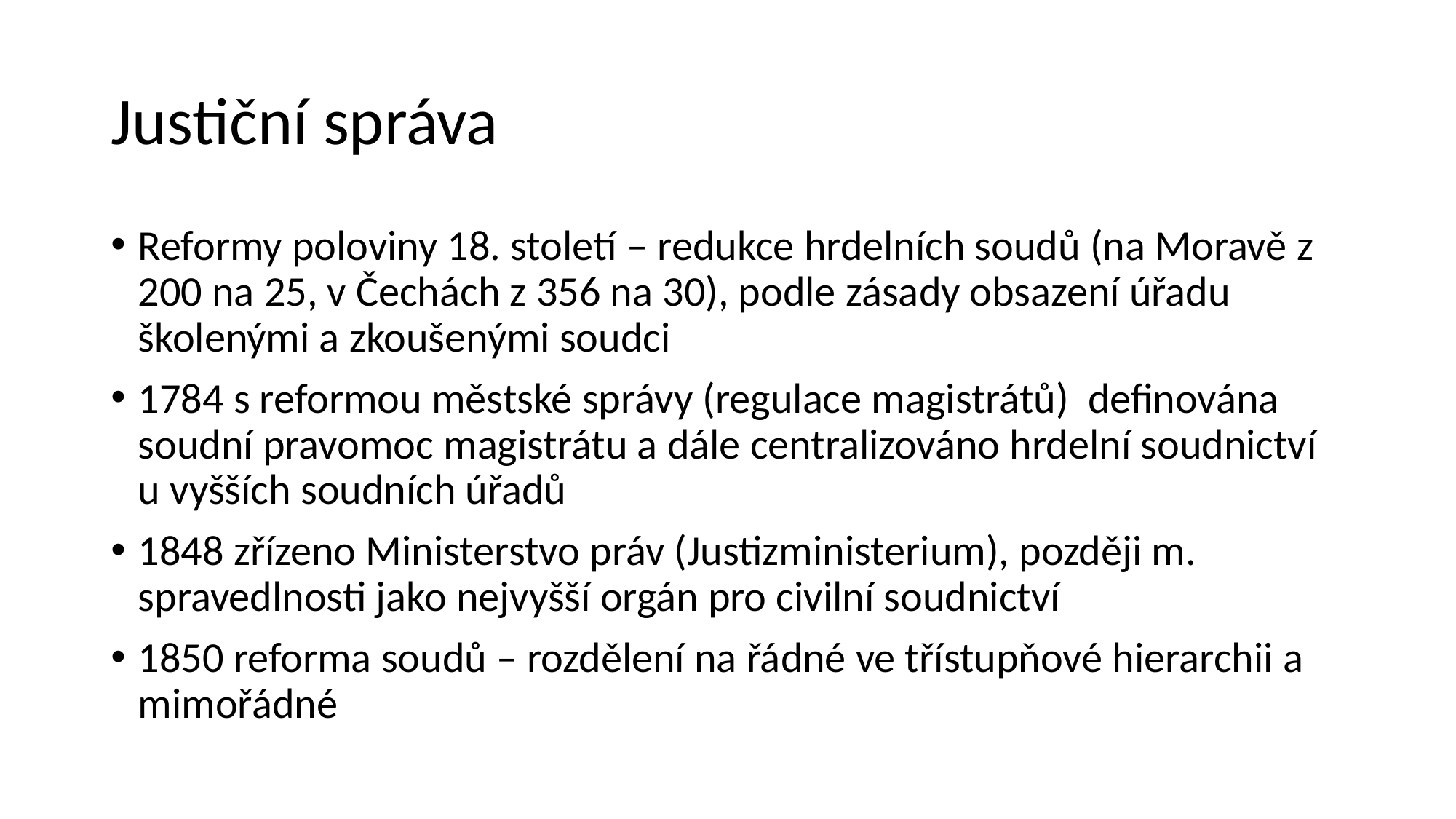

# Justiční správa
Reformy poloviny 18. století – redukce hrdelních soudů (na Moravě z 200 na 25, v Čechách z 356 na 30), podle zásady obsazení úřadu školenými a zkoušenými soudci
1784 s reformou městské správy (regulace magistrátů)  definována soudní pravomoc magistrátu a dále centralizováno hrdelní soudnictví u vyšších soudních úřadů
1848 zřízeno Ministerstvo práv (Justizministerium), později m. spravedlnosti jako nejvyšší orgán pro civilní soudnictví
1850 reforma soudů – rozdělení na řádné ve třístupňové hierarchii a mimořádné